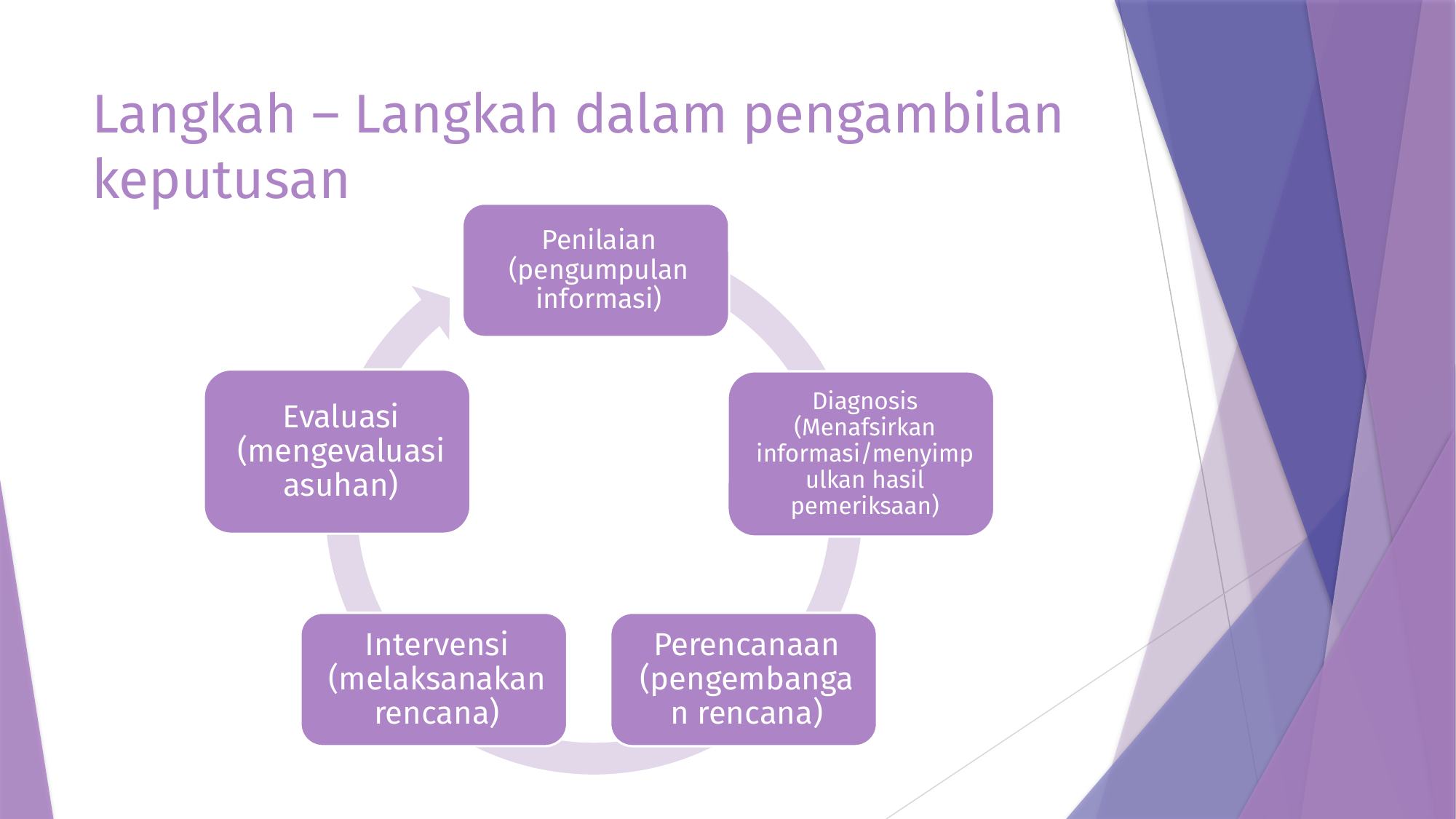

# Langkah – Langkah dalam pengambilan keputusan
Penilaian (pengumpulan informasi)
Diagnosis (Menafsirkan informasi/menyimpulkan hasil pemeriksaan)
Perencanaan (pengembangan rencana)
Intervensi (melaksanakan rencana)
Evaluasi (mengevaluasi asuhan)